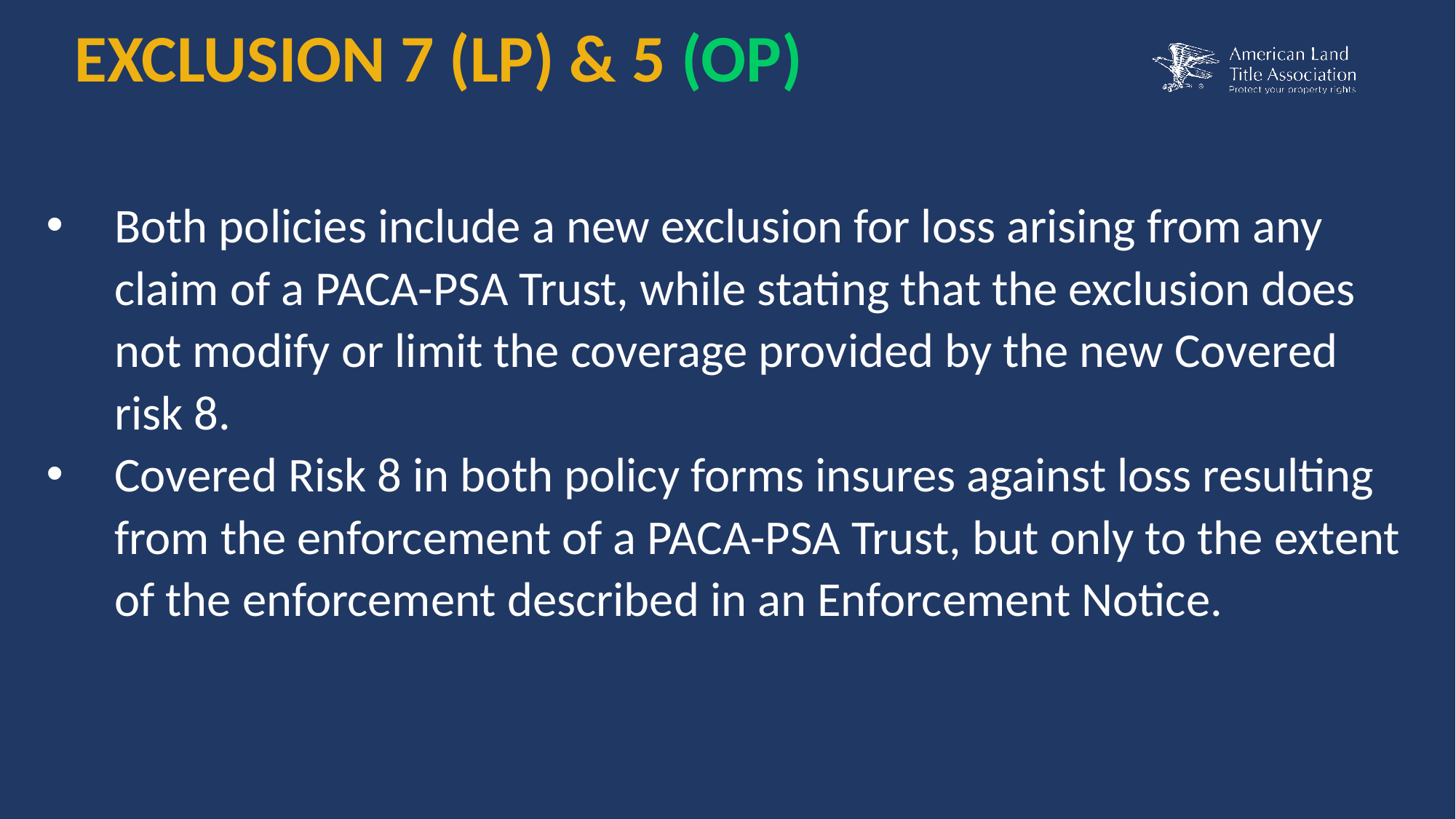

EXCLUSION 7 (LP) & 5 (OP)
Both policies include a new exclusion for loss arising from any claim of a PACA-PSA Trust, while stating that the exclusion does not modify or limit the coverage provided by the new Covered risk 8.
Covered Risk 8 in both policy forms insures against loss resulting from the enforcement of a PACA-PSA Trust, but only to the extent of the enforcement described in an Enforcement Notice.